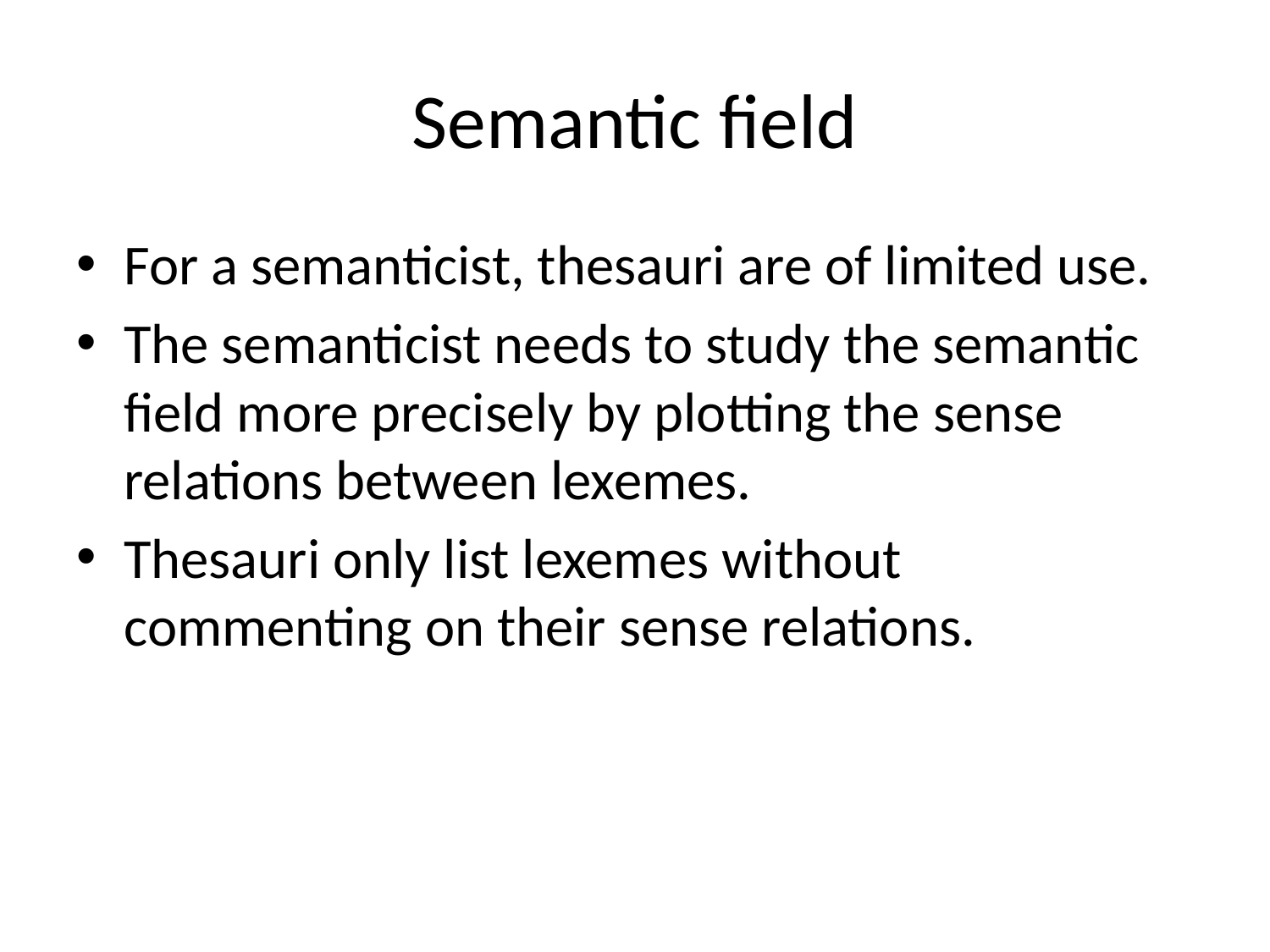

# Semantic field
For a semanticist, thesauri are of limited use.
The semanticist needs to study the semantic field more precisely by plotting the sense relations between lexemes.
Thesauri only list lexemes without commenting on their sense relations.